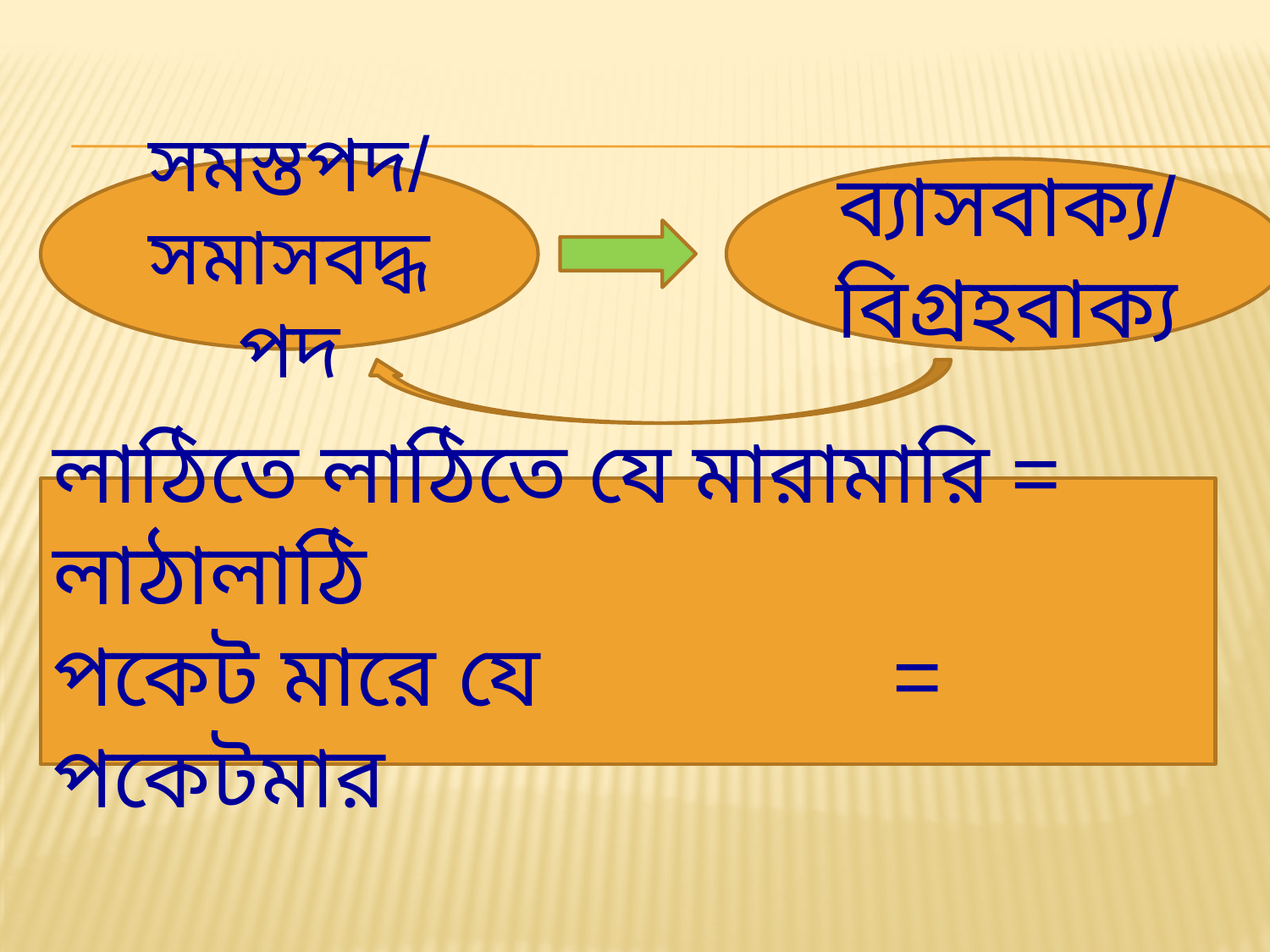

সমস্তপদ/
সমাসবদ্ধপদ
ব্যাসবাক্য/
বিগ্রহবাক্য

লাঠিতে লাঠিতে যে মারামারি =    লাঠালাঠি
পকেট মারে যে                =    পকেটমার